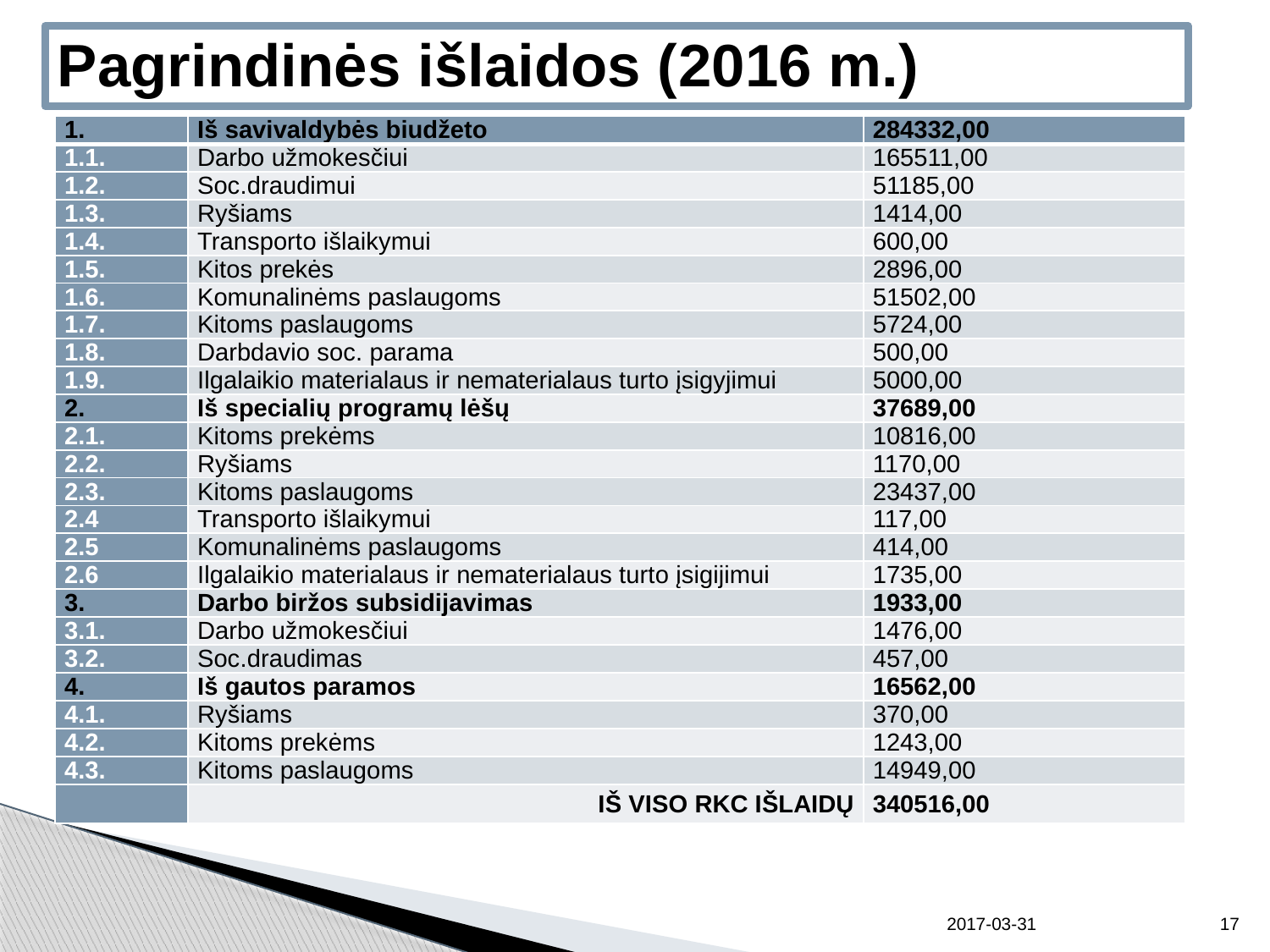

# Pagrindinės išlaidos (2016 m.)
| 1. | Iš savivaldybės biudžeto | 284332,00 |
| --- | --- | --- |
| 1.1. | Darbo užmokesčiui | 165511,00 |
| 1.2. | Soc.draudimui | 51185,00 |
| 1.3. | Ryšiams | 1414,00 |
| 1.4. | Transporto išlaikymui | 600,00 |
| 1.5. | Kitos prekės | 2896,00 |
| 1.6. | Komunalinėms paslaugoms | 51502,00 |
| 1.7. | Kitoms paslaugoms | 5724,00 |
| 1.8. | Darbdavio soc. parama | 500,00 |
| 1.9. | Ilgalaikio materialaus ir nematerialaus turto įsigyjimui | 5000,00 |
| 2. | Iš specialių programų lėšų | 37689,00 |
| 2.1. | Kitoms prekėms | 10816,00 |
| 2.2. | Ryšiams | 1170,00 |
| 2.3. | Kitoms paslaugoms | 23437,00 |
| 2.4 | Transporto išlaikymui | 117,00 |
| 2.5 | Komunalinėms paslaugoms | 414,00 |
| 2.6 | Ilgalaikio materialaus ir nematerialaus turto įsigijimui | 1735,00 |
| 3. | Darbo biržos subsidijavimas | 1933,00 |
| 3.1. | Darbo užmokesčiui | 1476,00 |
| 3.2. | Soc.draudimas | 457,00 |
| 4. | Iš gautos paramos | 16562,00 |
| 4.1. | Ryšiams | 370,00 |
| 4.2. | Kitoms prekėms | 1243,00 |
| 4.3. | Kitoms paslaugoms | 14949,00 |
|  | IŠ VISO RKC IŠLAIDŲ | 340516,00 |

2017-03-31
17